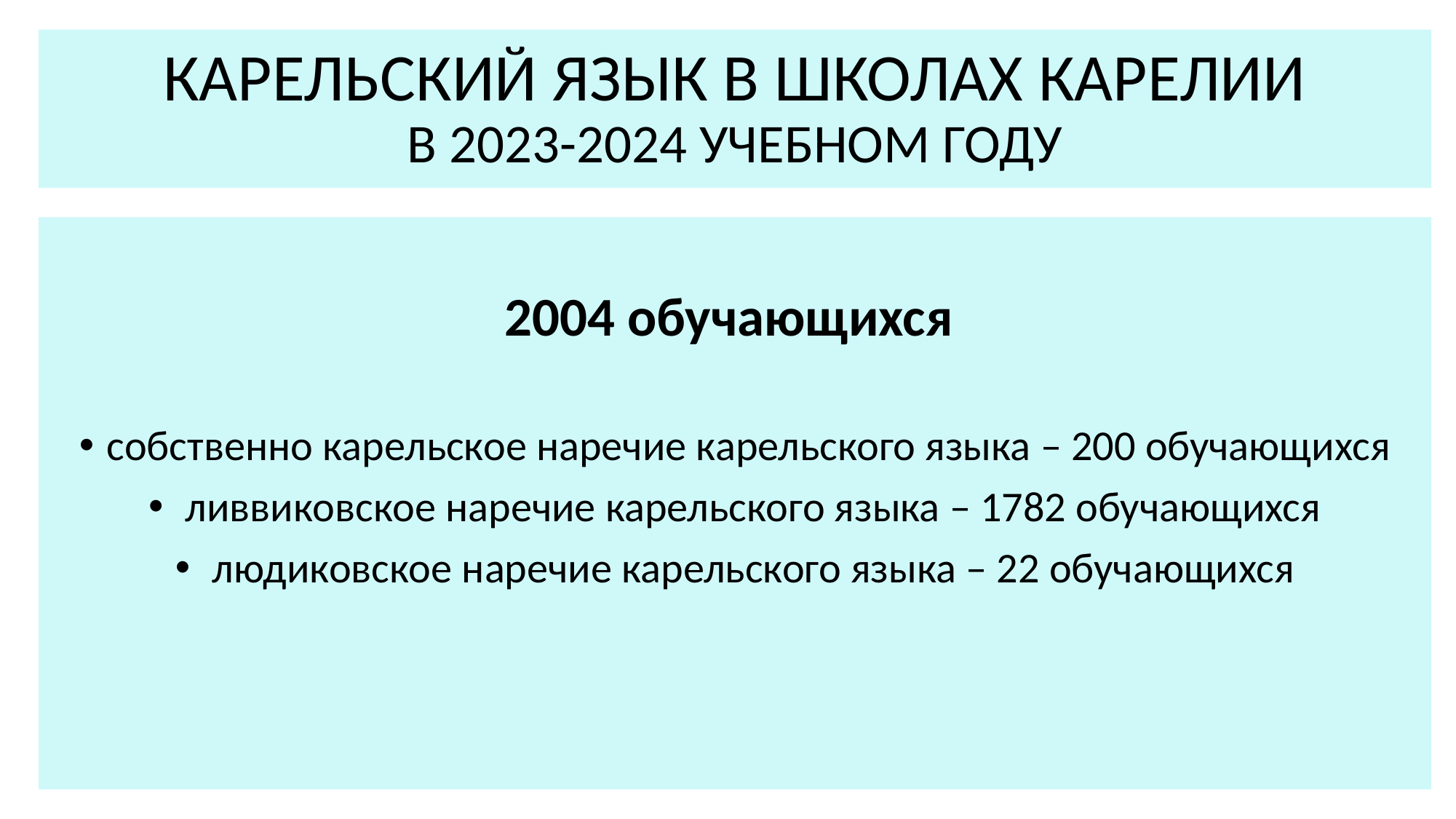

# КАРЕЛЬСКИЙ ЯЗЫК В ШКОЛАХ КАРЕЛИИ В 2023-2024 УЧЕБНОМ ГОДУ

2004 обучающихся

собственно карельское наречие карельского языка – 200 обучающихся
 ливвиковское наречие карельского языка – 1782 обучающихся
 людиковское наречие карельского языка – 22 обучающихся